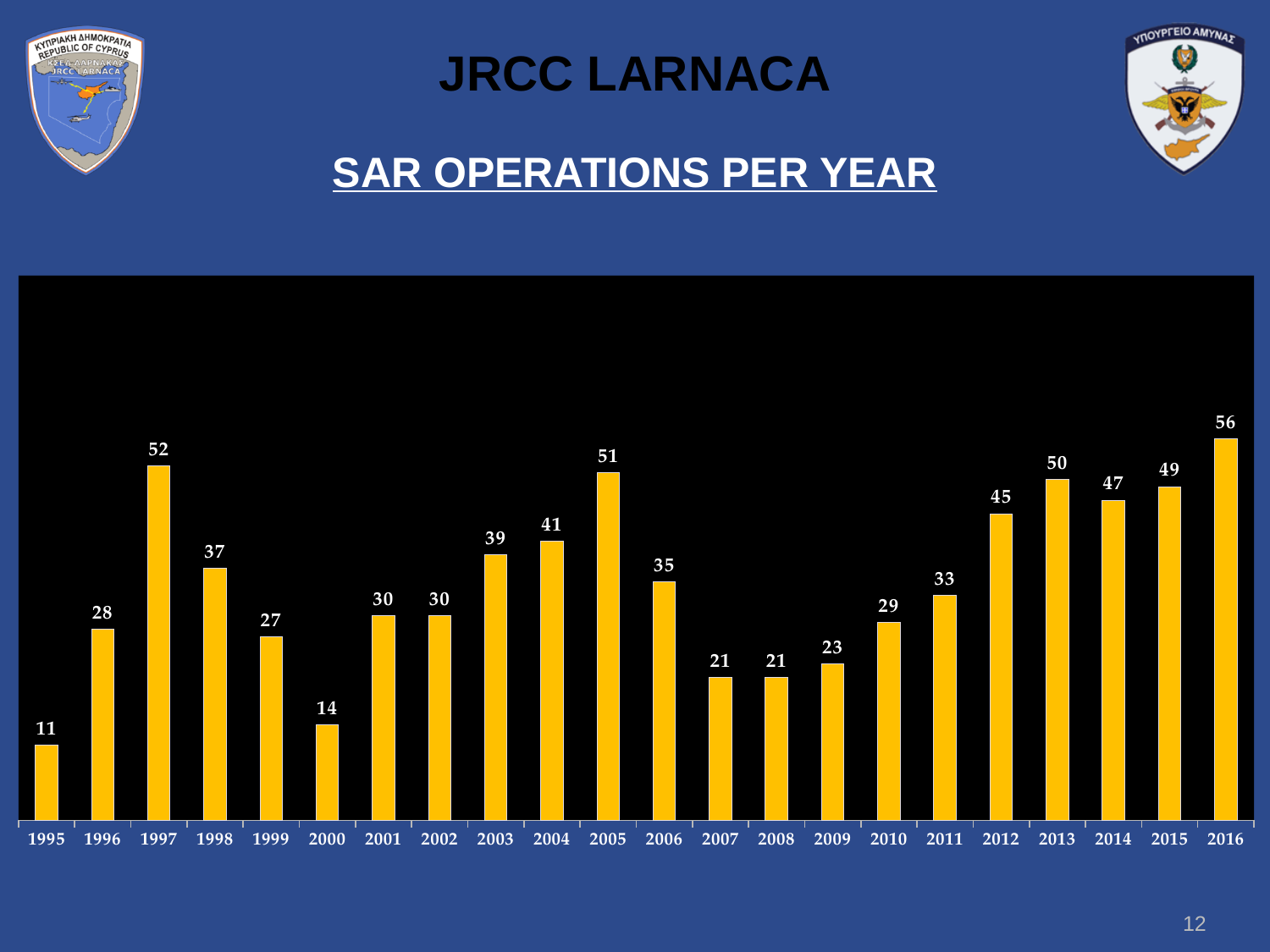

# JRCC LARNACA
SAR OPERATIONS PER YEAR

### Chart

| Category | SAR OPERATIONS PER YEAR |
|---|---|
| 1995 | 11.0 |
| 1996 | 28.0 |
| 1997 | 52.0 |
| 1998 | 37.0 |
| 1999 | 27.0 |
| 2000 | 14.0 |
| 2001 | 30.0 |
| 2002 | 30.0 |
| 2003 | 39.0 |
| 2004 | 41.0 |
| 2005 | 51.0 |
| 2006 | 35.0 |
| 2007 | 21.0 |
| 2008 | 21.0 |
| 2009 | 23.0 |
| 2010 | 29.0 |
| 2011 | 33.0 |
| 2012 | 45.0 |
| 2013 | 50.0 |
| 2014 | 47.0 |
| 2015 | 49.0 |
| 2016 | 56.0 |
12